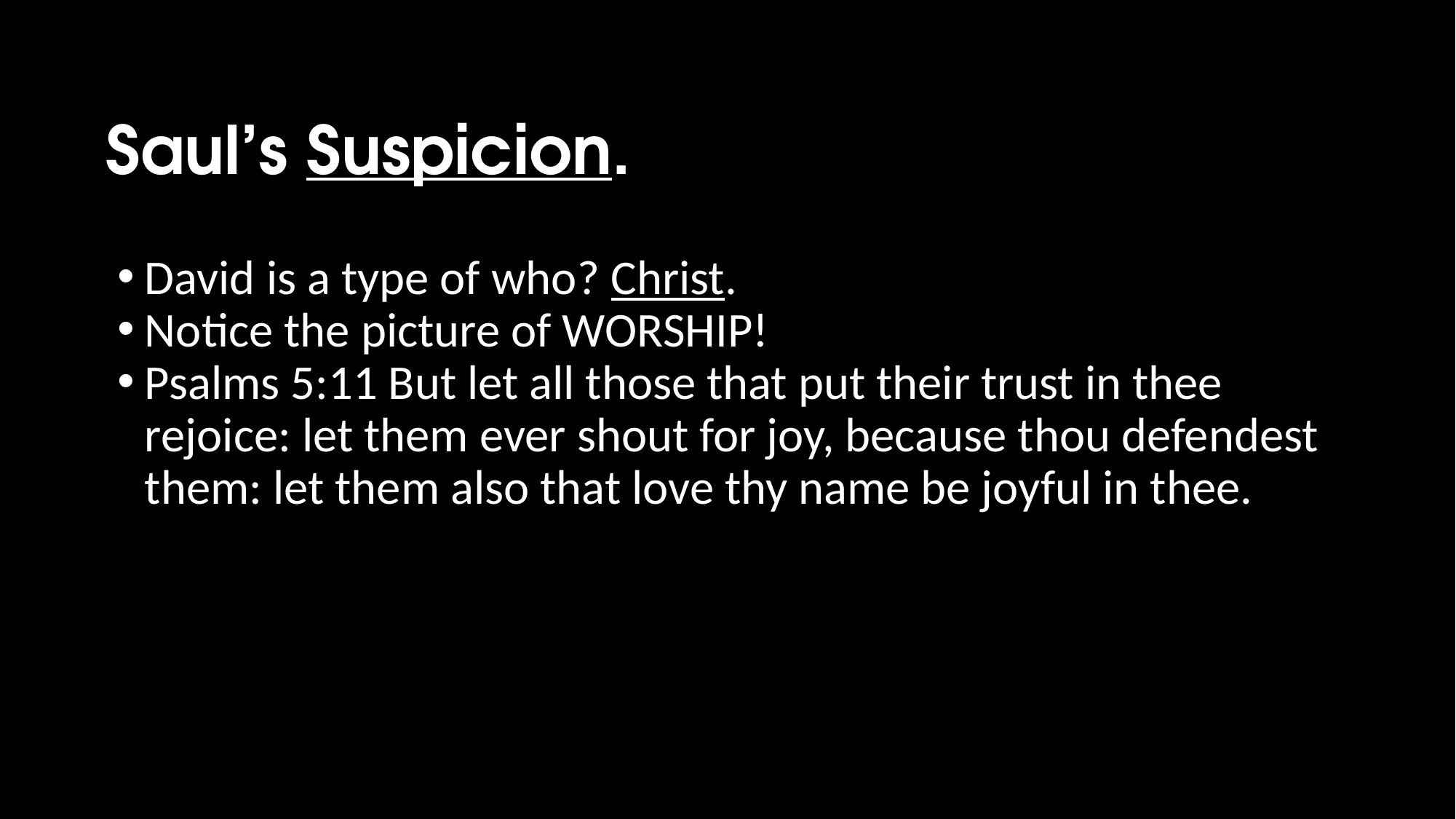

# Saul’s Suspicion.
David is a type of who? Christ.
Notice the picture of WORSHIP!
Psalms 5:11 But let all those that put their trust in thee rejoice: let them ever shout for joy, because thou defendest them: let them also that love thy name be joyful in thee.